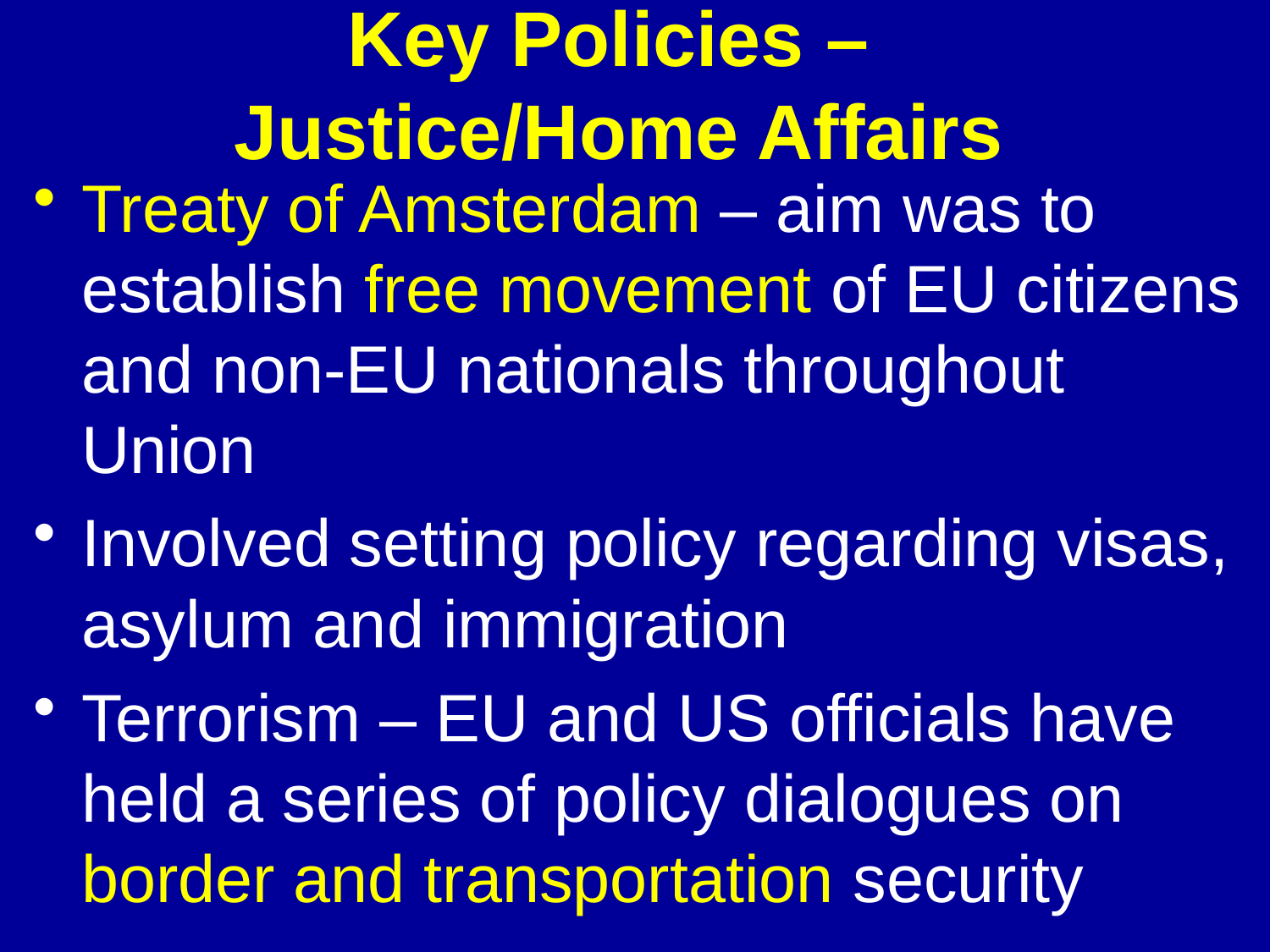

# Key Policies – Justice/Home Affairs
Treaty of Amsterdam – aim was to establish free movement of EU citizens and non-EU nationals throughout Union
Involved setting policy regarding visas, asylum and immigration
Terrorism – EU and US officials have held a series of policy dialogues on border and transportation security